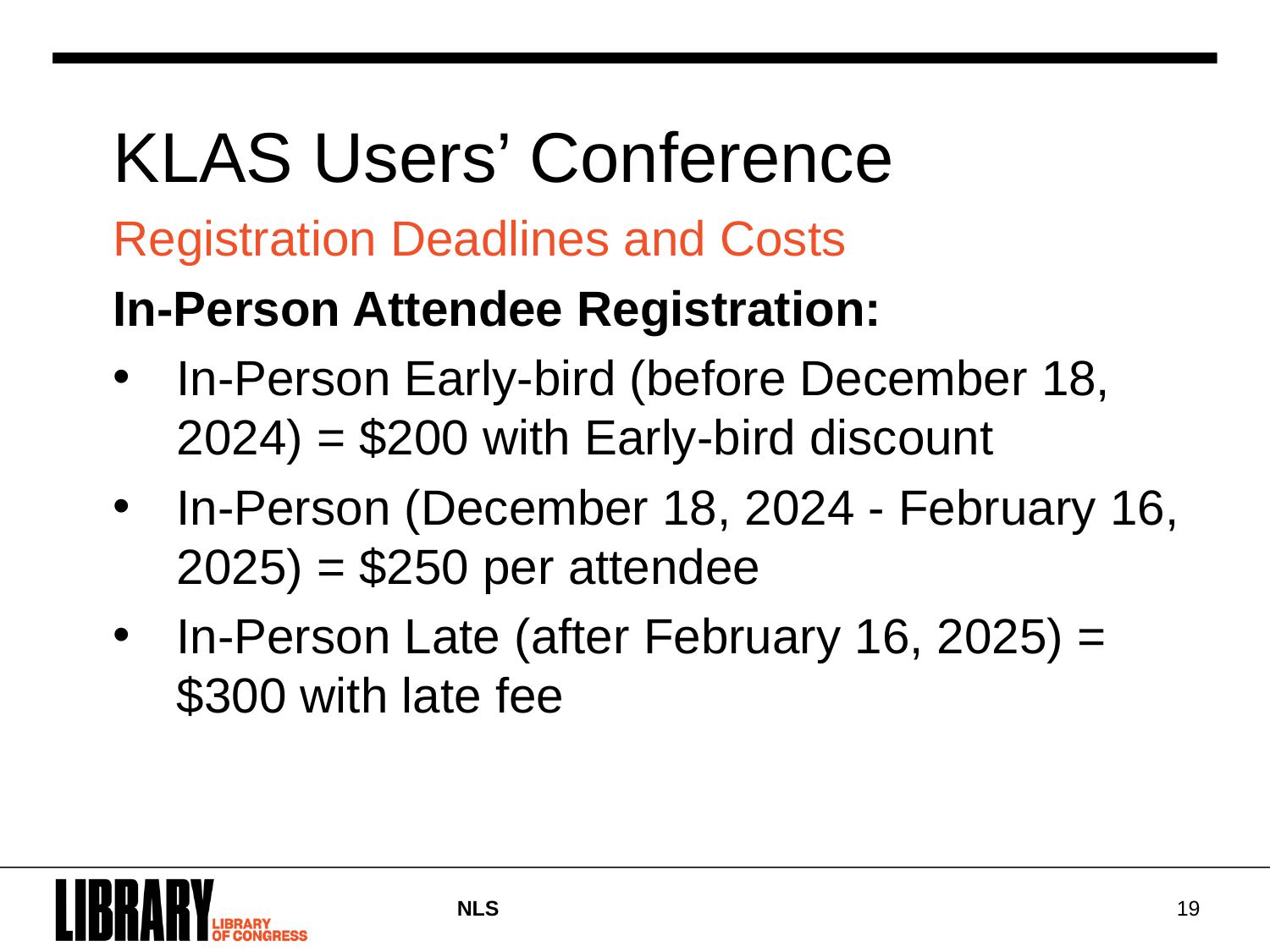

KLAS Users’ Conference
Registration Deadlines and Costs
In-Person Attendee Registration:
In-Person Early-bird (before December 18, 2024) = $200 with Early-bird discount
In-Person (December 18, 2024 - February 16, 2025) = $250 per attendee
In-Person Late (after February 16, 2025) = $300 with late fee